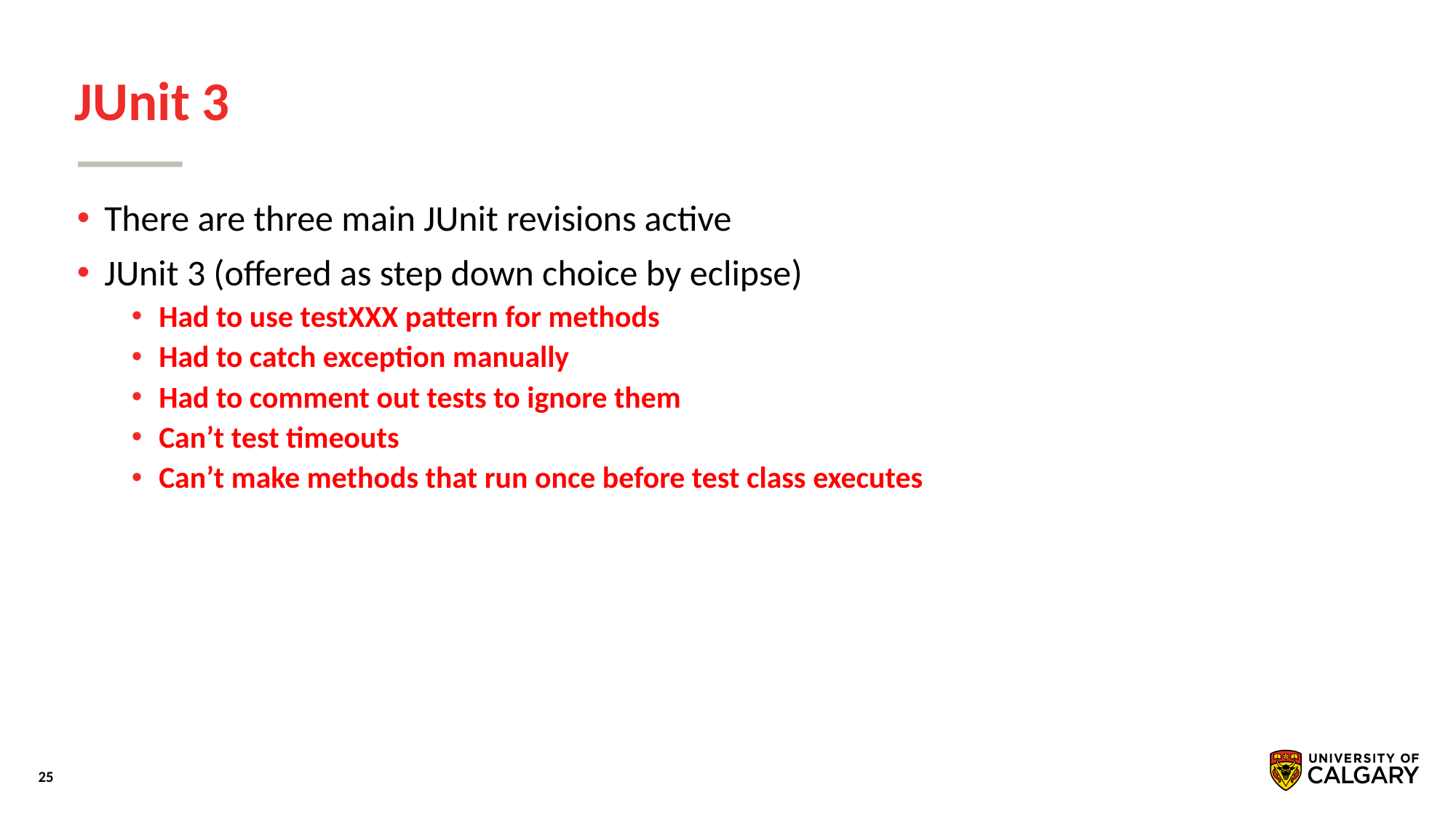

# JUnit 3
There are three main JUnit revisions active
JUnit 3 (offered as step down choice by eclipse)
Had to use testXXX pattern for methods
Had to catch exception manually
Had to comment out tests to ignore them
Can’t test timeouts
Can’t make methods that run once before test class executes